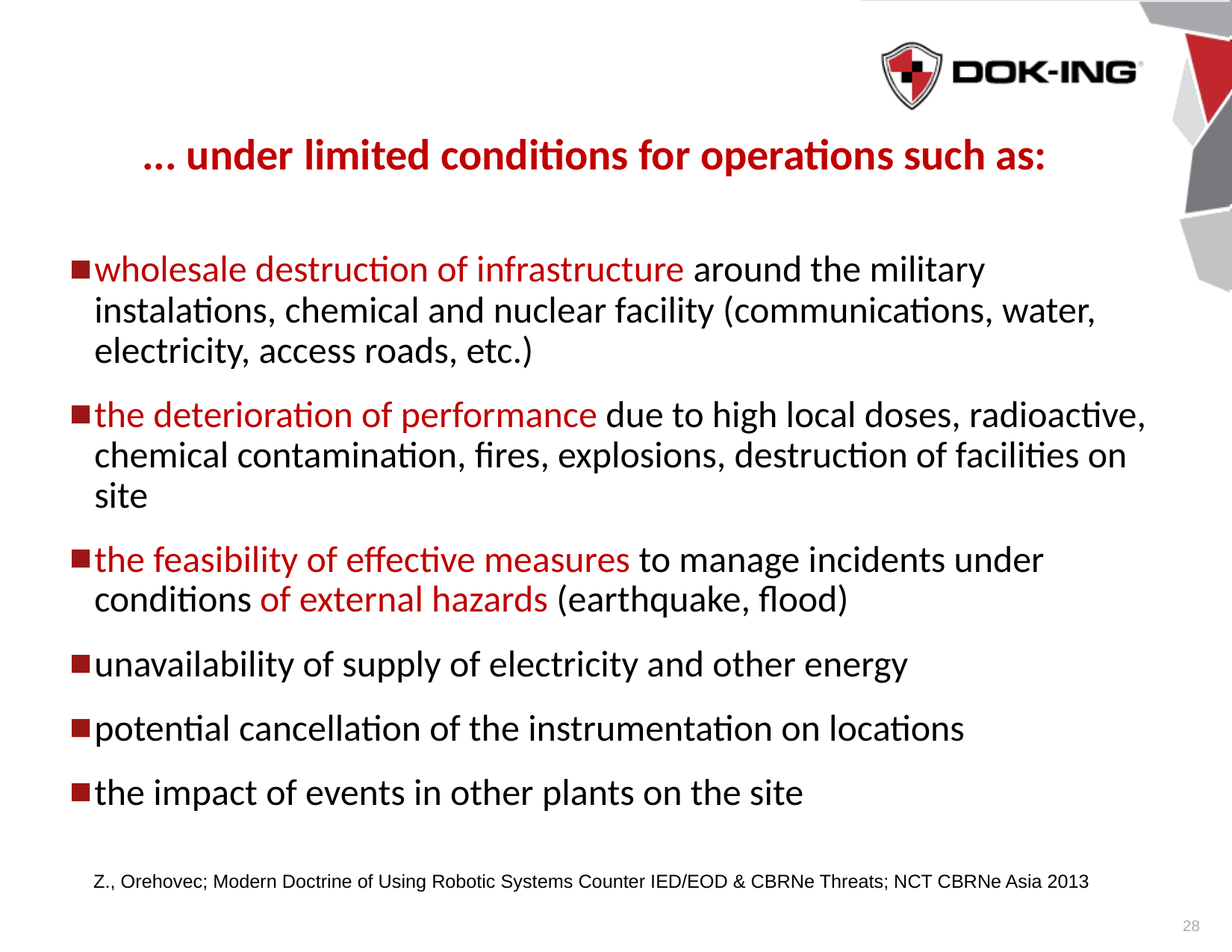

Extreme Hot Zone - Definition
... under limited conditions for operations such as:
wholesale destruction of infrastructure around the military instalations, chemical and nuclear facility (communications, water, electricity, access roads, etc.)
the deterioration of performance due to high local doses, radioactive, chemical contamination, fires, explosions, destruction of facilities on site
the feasibility of effective measures to manage incidents under conditions of external hazards (earthquake, flood)
unavailability of supply of electricity and other energy
potential cancellation of the instrumentation on locations
the impact of events in other plants on the site
Z., Orehovec; Modern Doctrine of Using Robotic Systems Counter IED/EOD & CBRNe Threats; NCT CBRNe Asia 2013